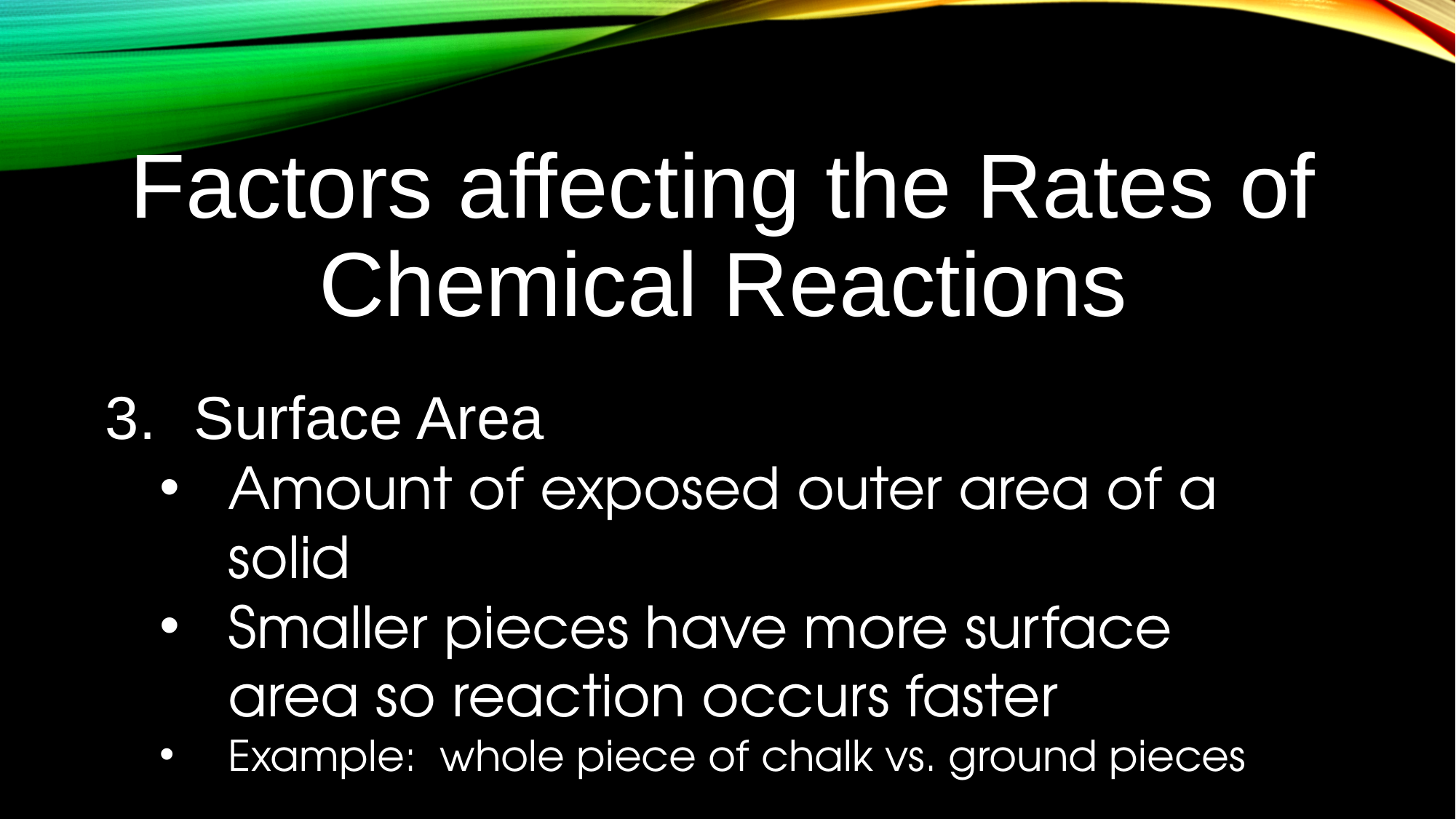

Factors affecting the Rates of Chemical Reactions

Surface Area
Amount of exposed outer area of a solid
Smaller pieces have more surface area so reaction occurs faster
Example:  whole piece of chalk vs. ground pieces